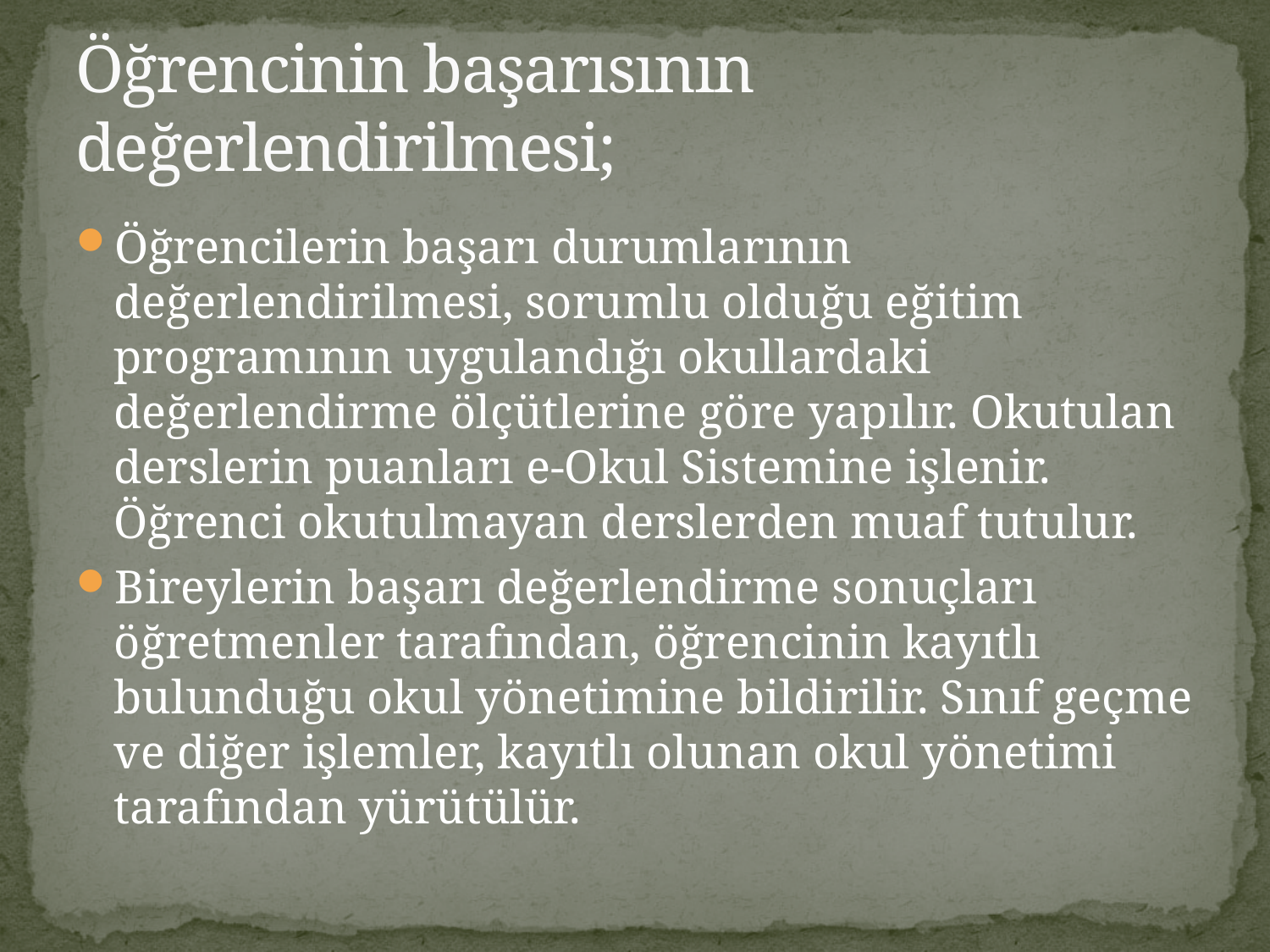

# Öğrencinin başarısının değerlendirilmesi;
Öğrencilerin başarı durumlarının değerlendirilmesi, sorumlu olduğu eğitim programının uygulandığı okullardaki değerlendirme ölçütlerine göre yapılır. Okutulan derslerin puanları e-Okul Sistemine işlenir. Öğrenci okutulmayan derslerden muaf tutulur.
Bireylerin başarı değerlendirme sonuçları öğretmenler tarafından, öğrencinin kayıtlı bulunduğu okul yönetimine bildirilir. Sınıf geçme ve diğer işlemler, kayıtlı olunan okul yönetimi tarafından yürütülür.